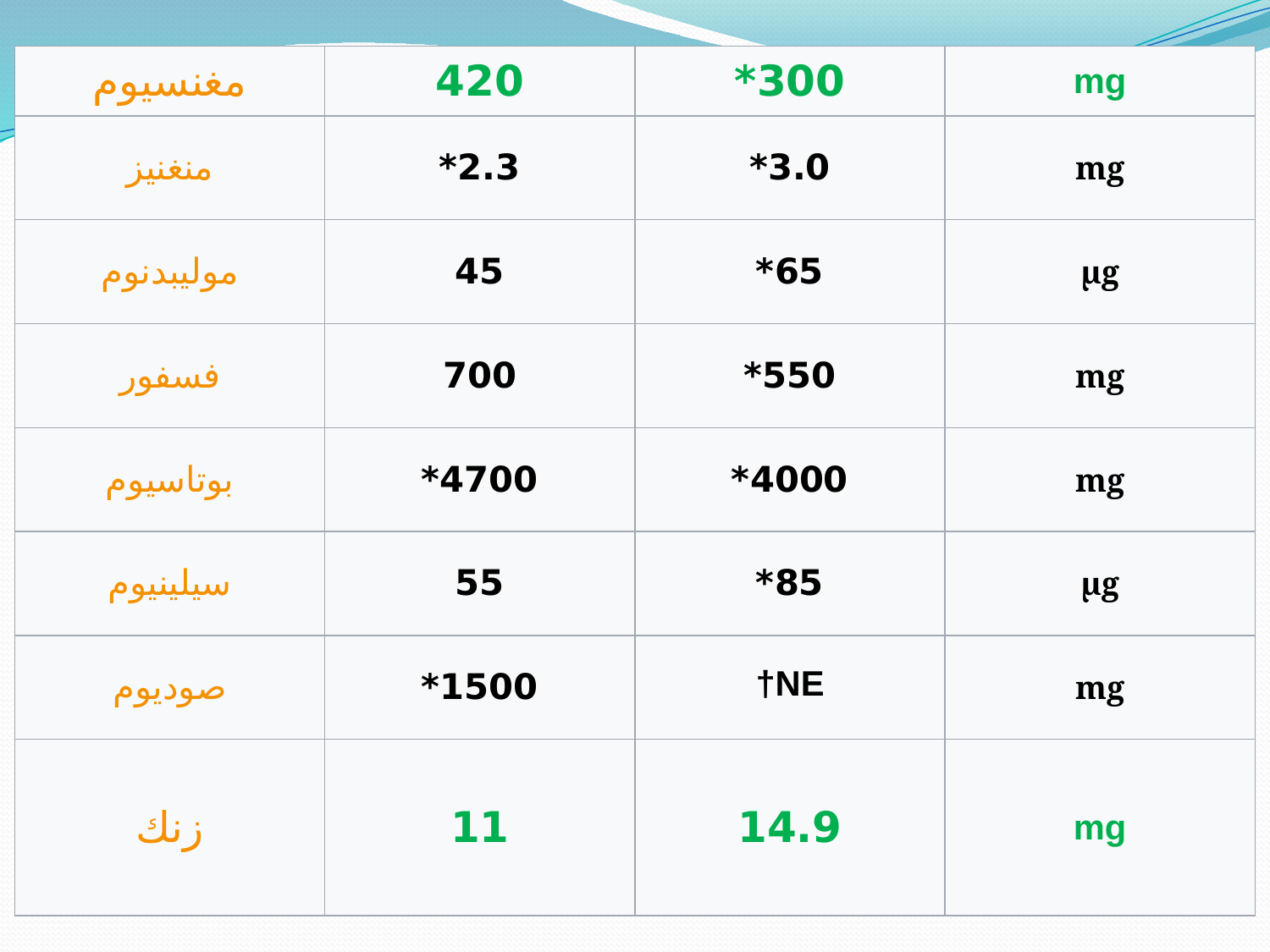

| مغنسيوم | 420 | 300\* | mg |
| --- | --- | --- | --- |
| منغنيز | 2.3\* | 3.0\* | mg |
| موليبدنوم | 45 | 65\* | µg |
| فسفور | 700 | 550\* | mg |
| بوتاسيوم | 4700\* | 4000\* | mg |
| سيلينيوم | 55 | 85\* | µg |
| صوديوم | 1500\* | NE† | mg |
| زنك | 11 | 14.9 | mg |